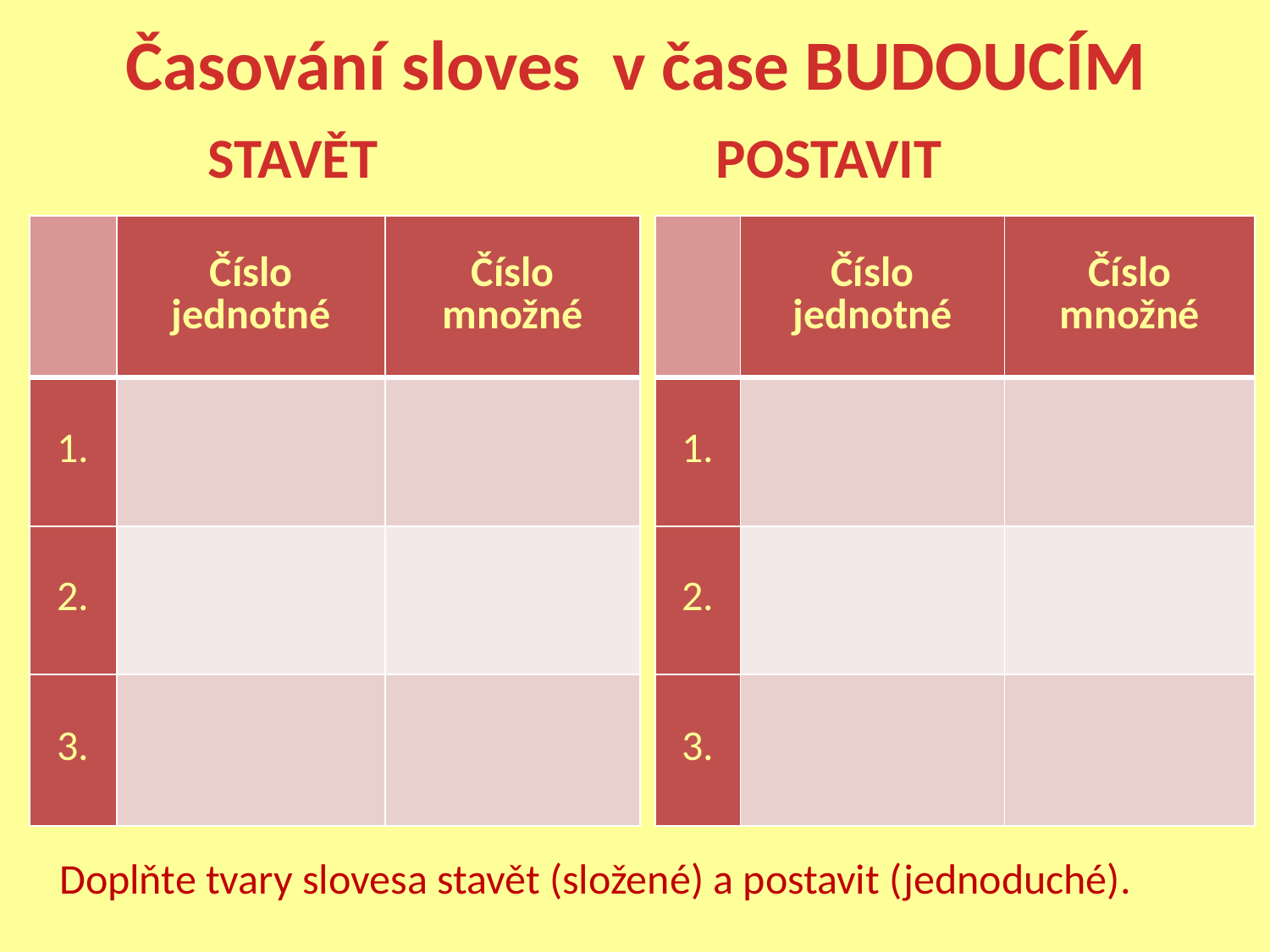

# Časování sloves  v čase BUDOUCÍM
	STAVĚT			POSTAVIT
|  | Číslo jednotné | Číslo množné |
| --- | --- | --- |
| 1. |  |  |
| 2. |  |  |
| 3. |  |  |
|  | Číslo jednotné | Číslo množné |
| --- | --- | --- |
| 1. |  |  |
| 2. |  |  |
| 3. |  |  |
Doplňte tvary slovesa stavět (složené) a postavit (jednoduché).